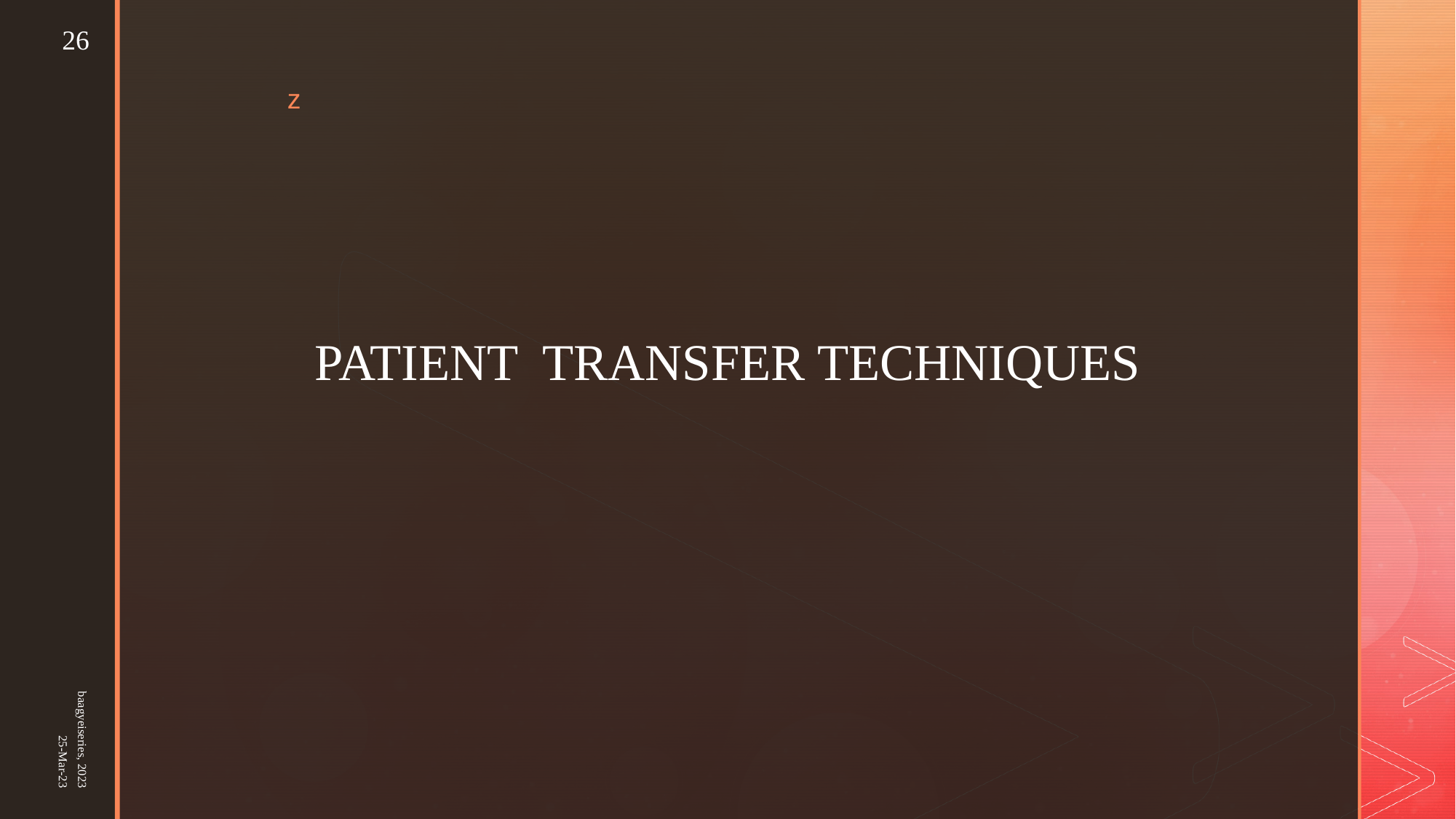

26
# PATIENT  TRANSFER TECHNIQUES
baagyeiseries, 2023
25-Mar-23